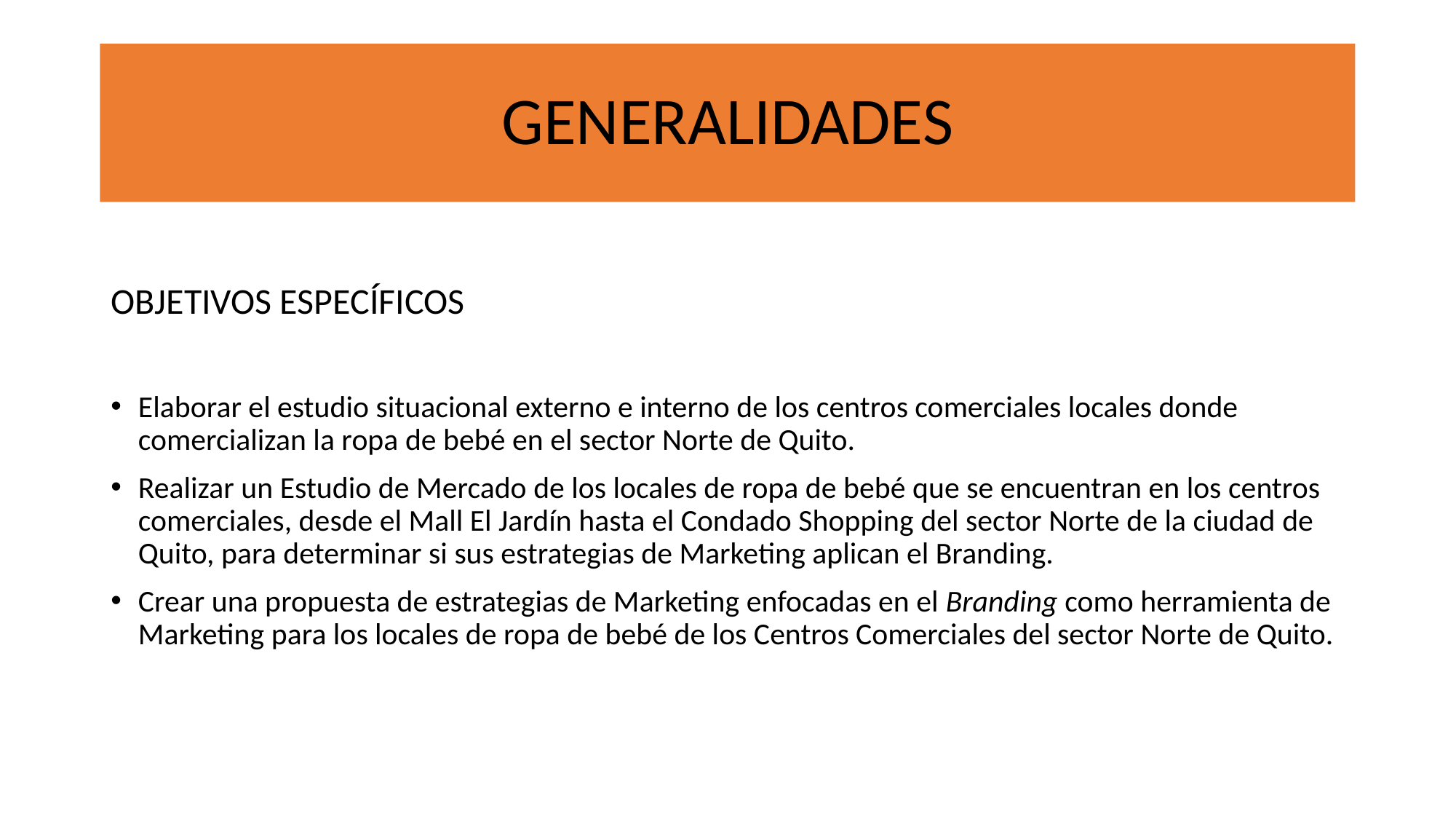

# GENERALIDADES

OBJETIVOS ESPECÍFICOS

Elaborar el estudio situacional externo e interno de los centros comerciales locales donde comercializan la ropa de bebé en el sector Norte de Quito.
Realizar un Estudio de Mercado de los locales de ropa de bebé que se encuentran en los centros comerciales, desde el Mall El Jardín hasta el Condado Shopping del sector Norte de la ciudad de Quito, para determinar si sus estrategias de Marketing aplican el Branding.
Crear una propuesta de estrategias de Marketing enfocadas en el Branding como herramienta de Marketing para los locales de ropa de bebé de los Centros Comerciales del sector Norte de Quito.